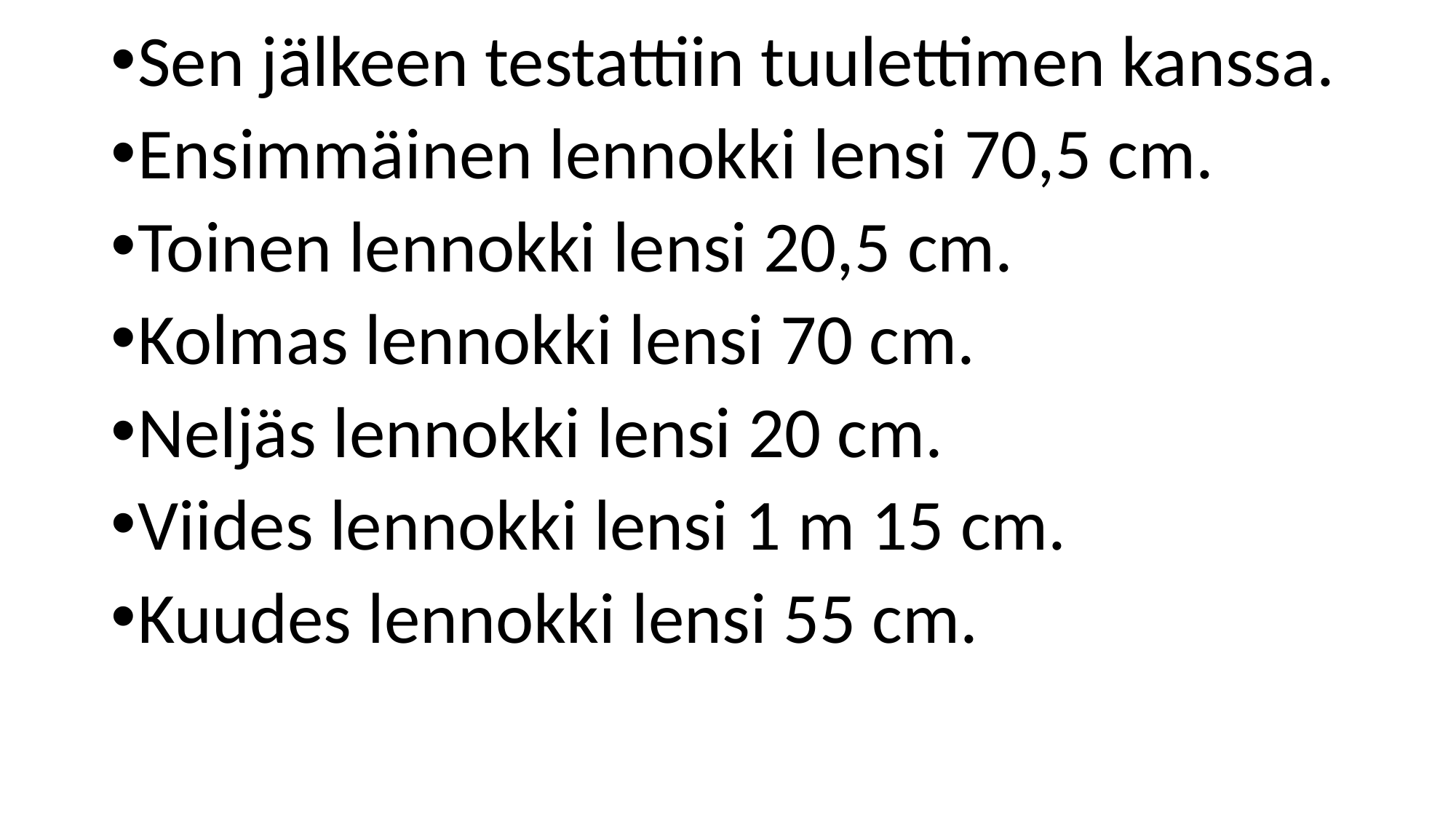

Sen jälkeen testattiin tuulettimen kanssa.
Ensimmäinen lennokki lensi 70,5 cm.
Toinen lennokki lensi 20,5 cm.
Kolmas lennokki lensi 70 cm.
Neljäs lennokki lensi 20 cm.
Viides lennokki lensi 1 m 15 cm.
Kuudes lennokki lensi 55 cm.